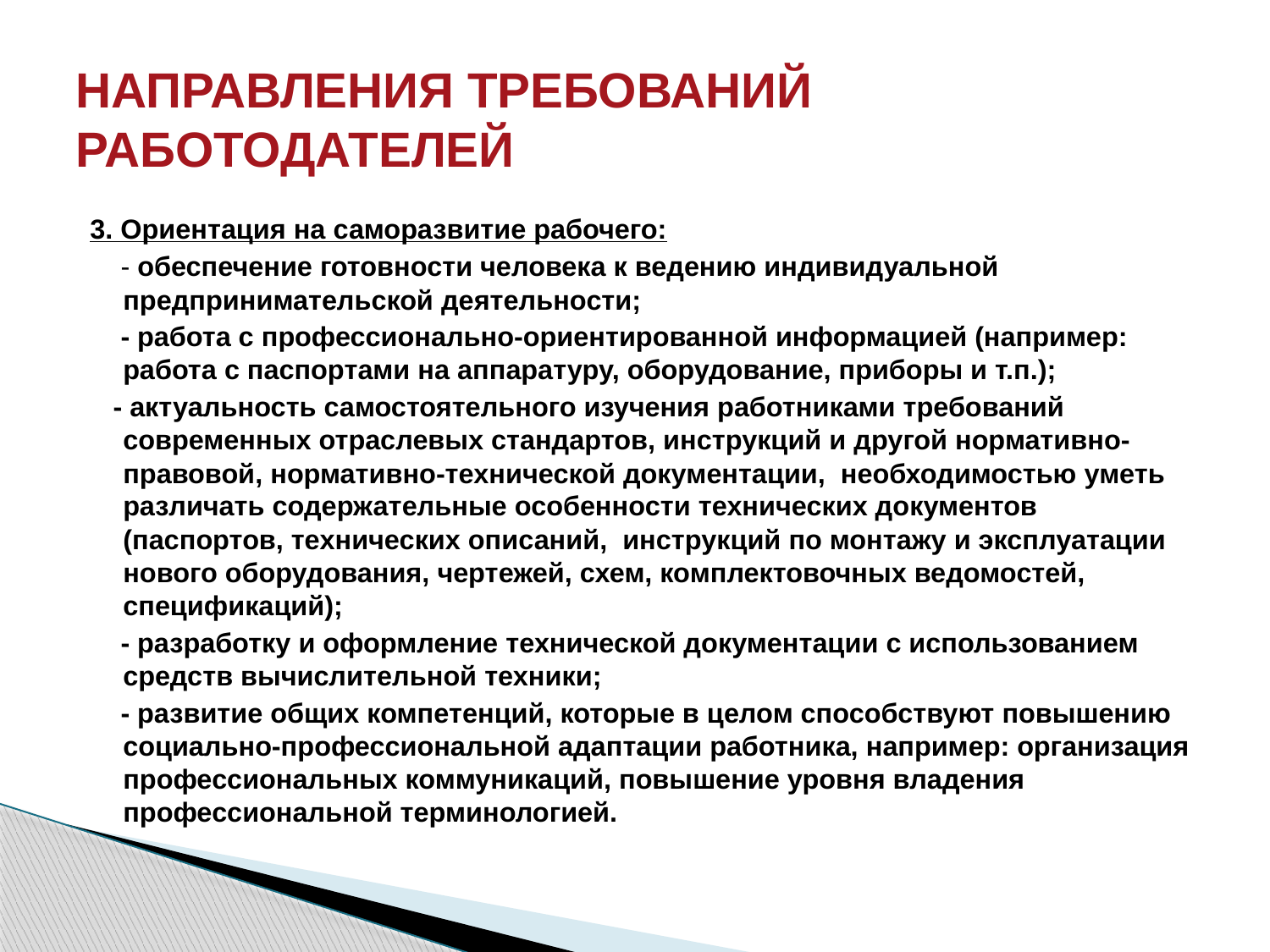

# НАПРАВЛЕНИЯ ТРЕБОВАНИЙ РАБОТОДАТЕЛЕЙ
3. Ориентация на саморазвитие рабочего:
    - обеспечение готовности человека к ведению индивидуальной предпринимательской деятельности;
    - работа с профессионально-ориентированной информацией (например: работа с паспортами на аппаратуру, оборудование, приборы и т.п.);
   - актуальность самостоятельного изучения работниками требований современных отраслевых стандартов, инструкций и другой нормативно-правовой, нормативно-технической документации,  необходимостью уметь различать содержательные особенности технических документов (паспортов, технических описаний,  инструкций по монтажу и эксплуатации нового оборудования, чертежей, схем, комплектовочных ведомостей, спецификаций);
    - разработку и оформление технической документации с использованием средств вычислительной техники;
    - развитие общих компетенций, которые в целом способствуют повышению социально-профессиональной адаптации работника, например: организация профессиональных коммуникаций, повышение уровня владения профессиональной терминологией.